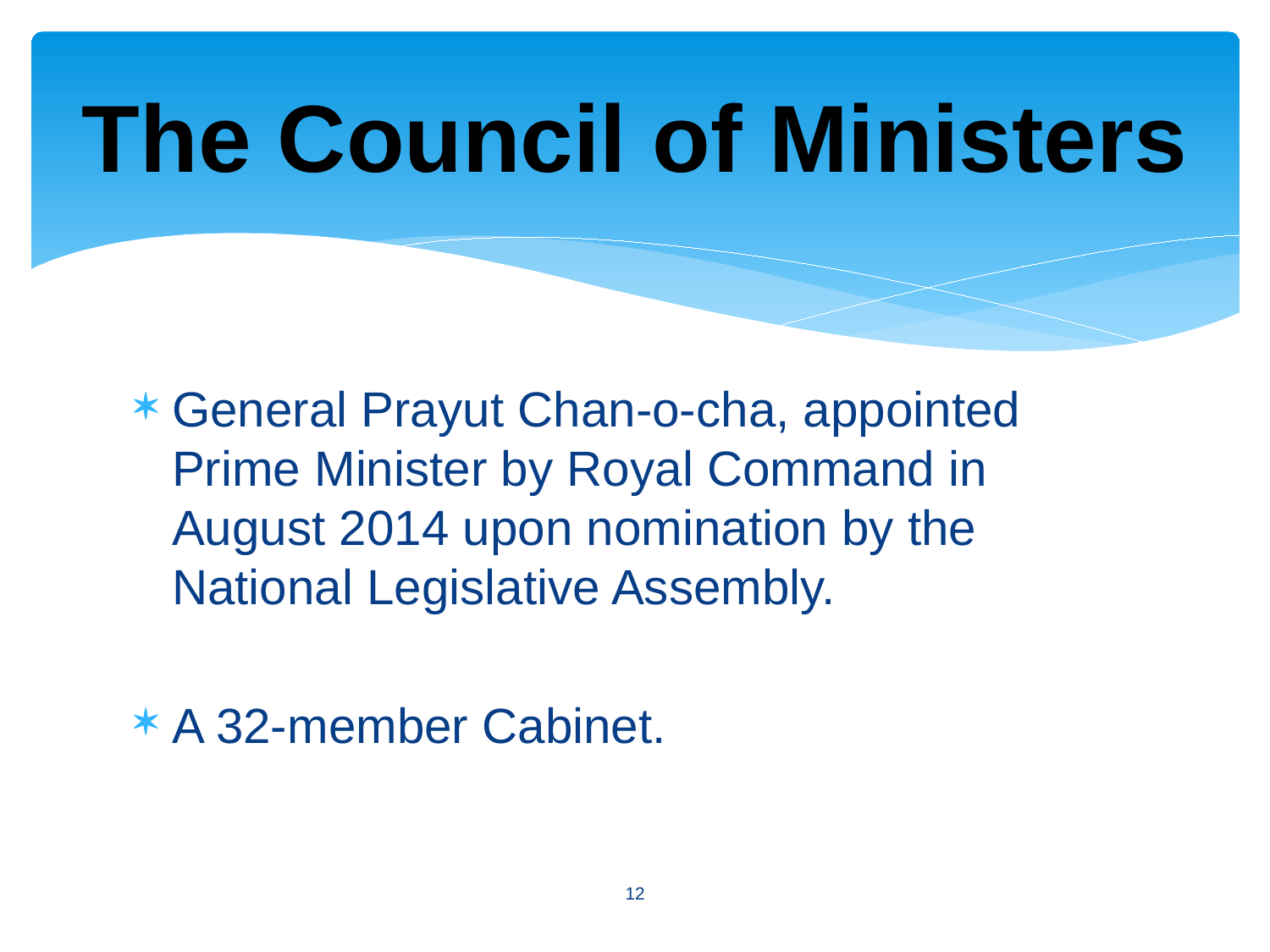

# The Council of Ministers
General Prayut Chan-o-cha, appointed Prime Minister by Royal Command in August 2014 upon nomination by the National Legislative Assembly.

A 32-member Cabinet.

12